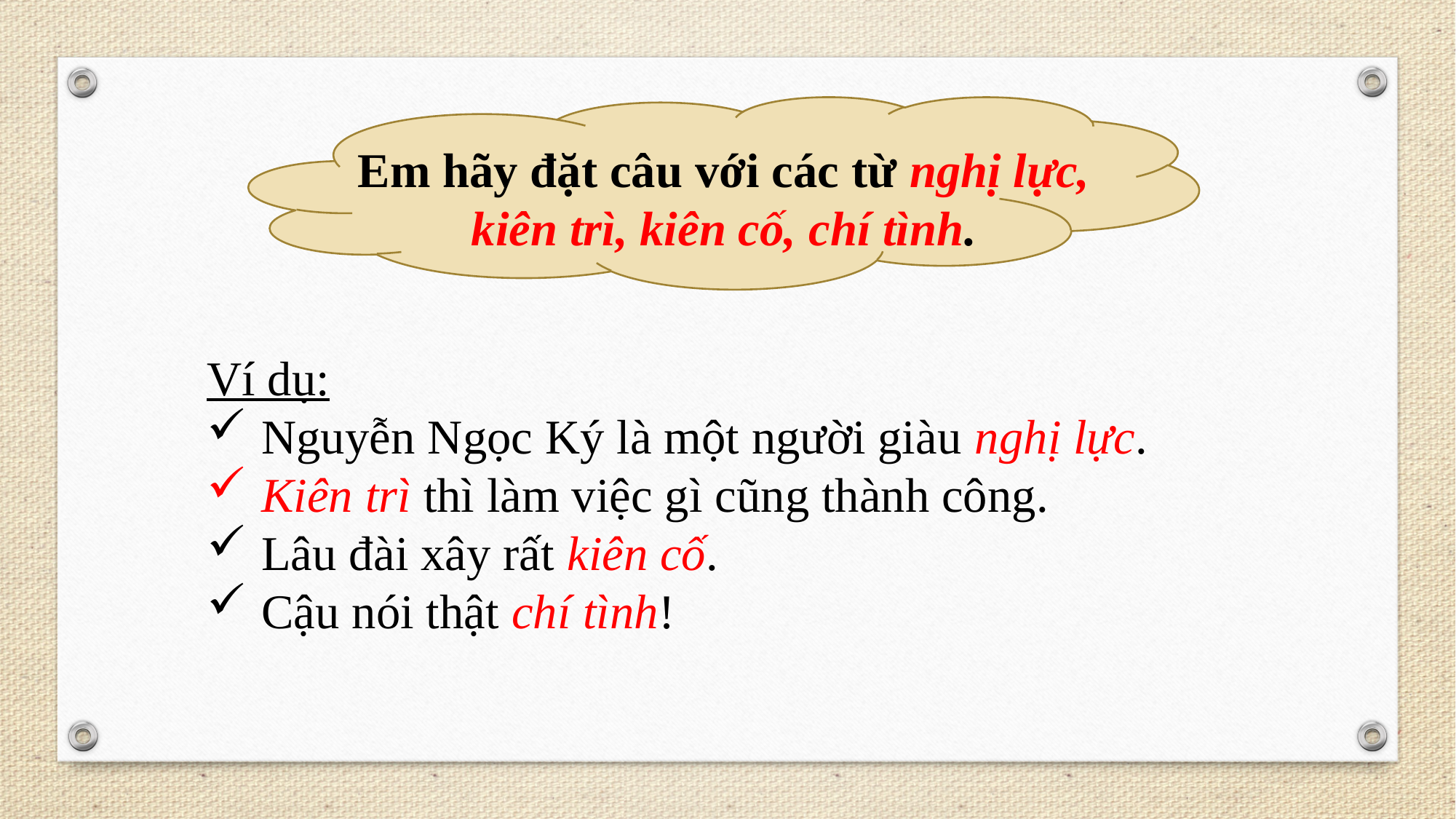

Em hãy đặt câu với các từ nghị lực, kiên trì, kiên cố, chí tình.
Ví dụ:
Nguyễn Ngọc Ký là một người giàu nghị lực.
Kiên trì thì làm việc gì cũng thành công.
Lâu đài xây rất kiên cố.
Cậu nói thật chí tình!